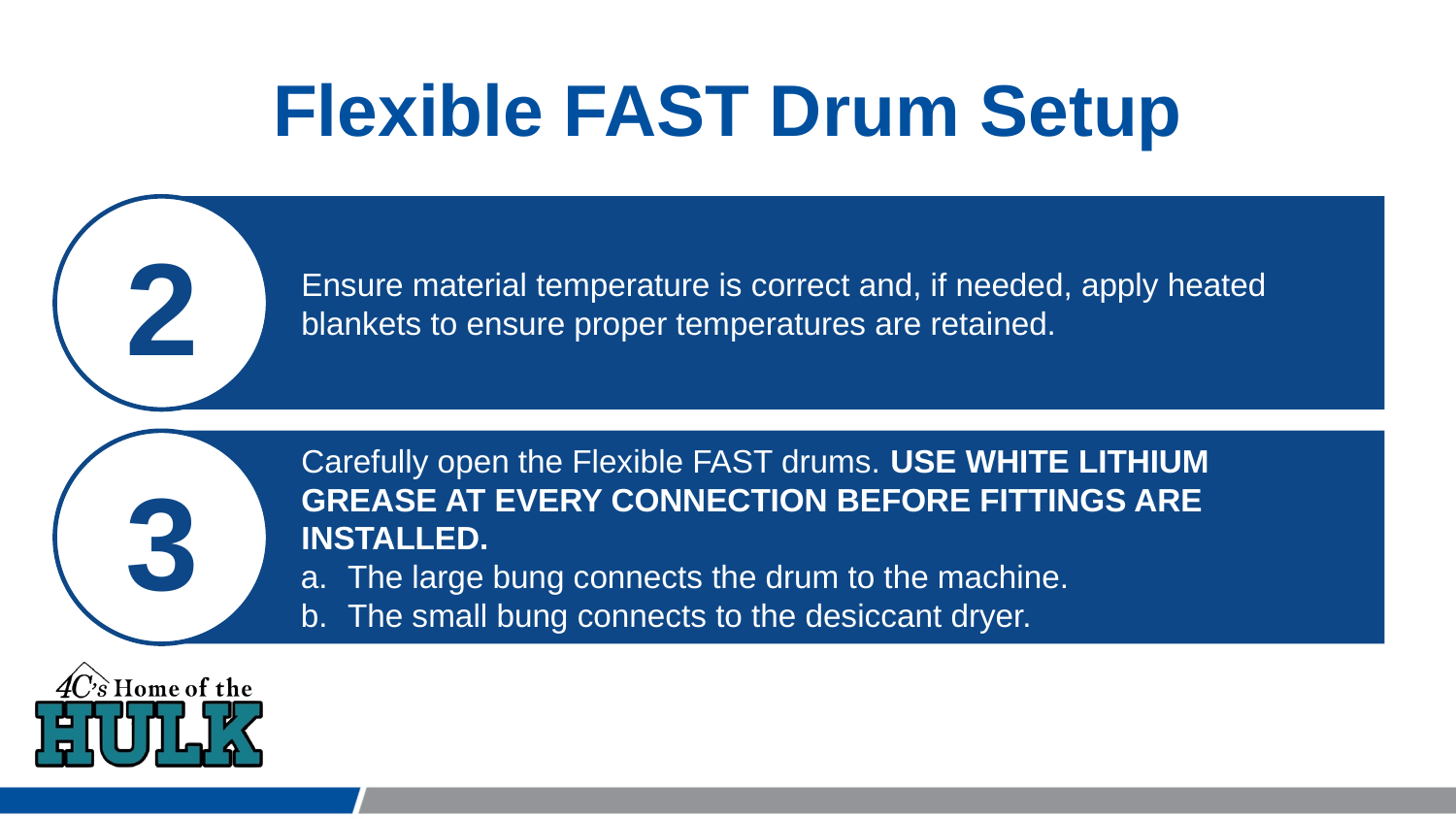

Flexible FAST Drum Setup
Ensure material temperature is correct and, if needed, apply heated blankets to ensure proper temperatures are retained.

2
Carefully open the Flexible FAST drums. USE WHITE LITHIUM GREASE AT EVERY CONNECTION BEFORE FITTINGS ARE INSTALLED.
The large bung connects the drum to the machine.
The small bung connects to the desiccant dryer.

3